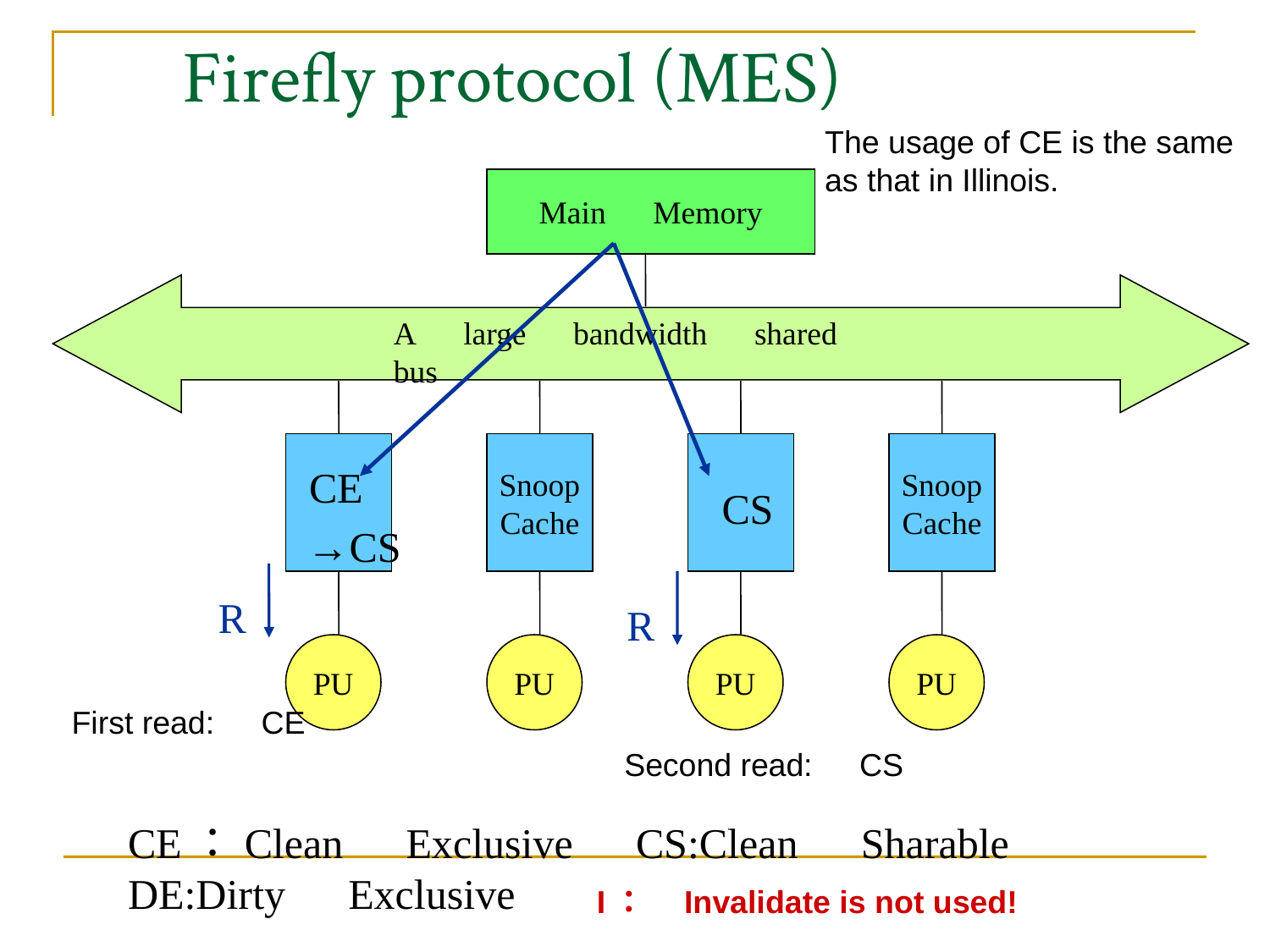

# Firefly protocol (MES)
The usage of CE is the same
as that in Illinois.
Main　Memory

CE

CS

A　large　bandwidth　shared　bus

Snoop
Cache

PU

PU

Snoop
Cache

PU

→CS

R

R
PU
First read:　CE
Second read:　CS
CE：Clean　Exclusive　CS:Clean　Sharable
DE:Dirty　Exclusive
I：　Invalidate is not used!